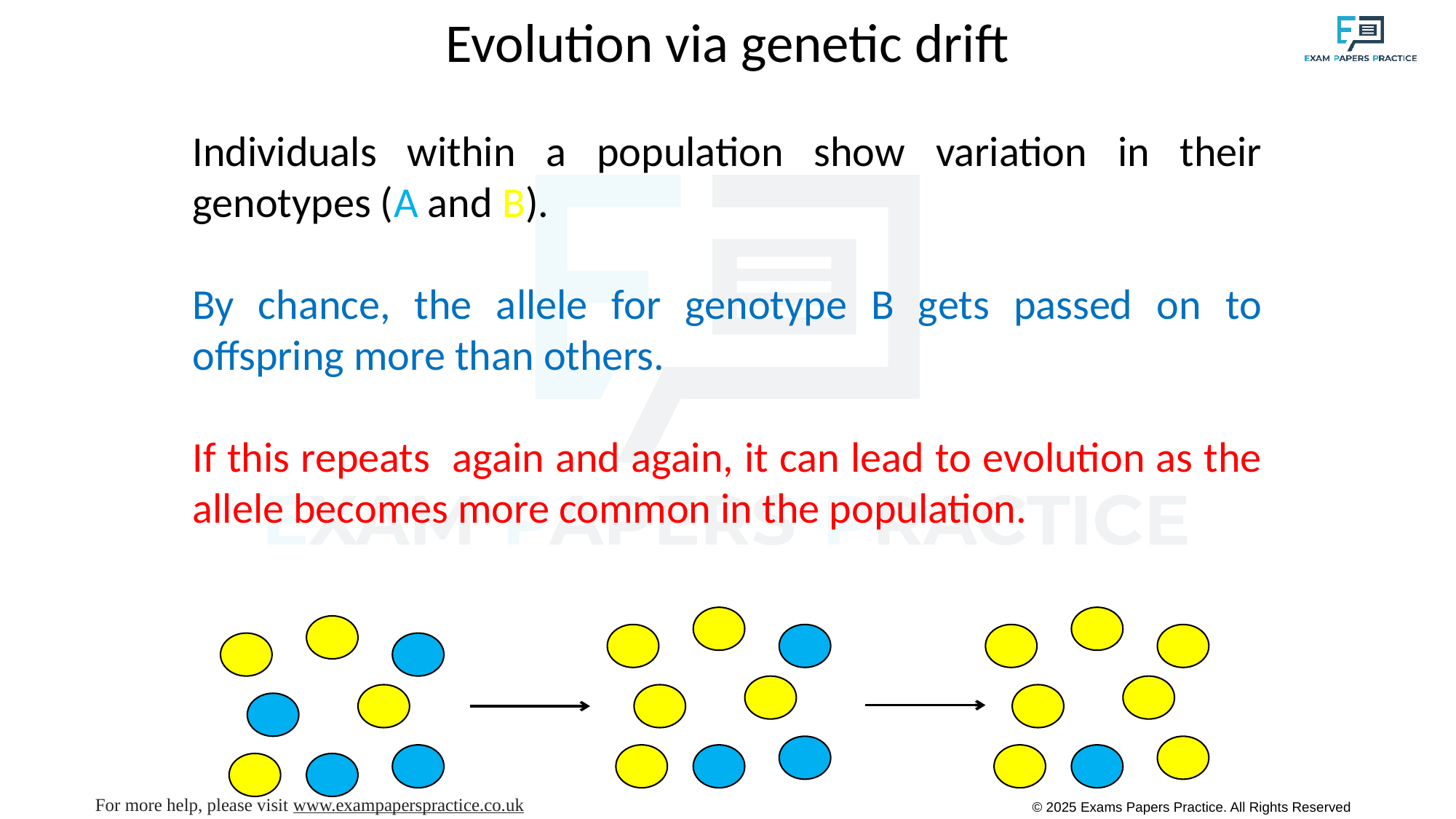

Evolution via genetic drift

Individuals within a population show variation in their genotypes (A and B).

By chance, the allele for genotype B gets passed on to offspring more than others.

If this repeats  again and again, it can lead to evolution as the allele becomes more common in the population.